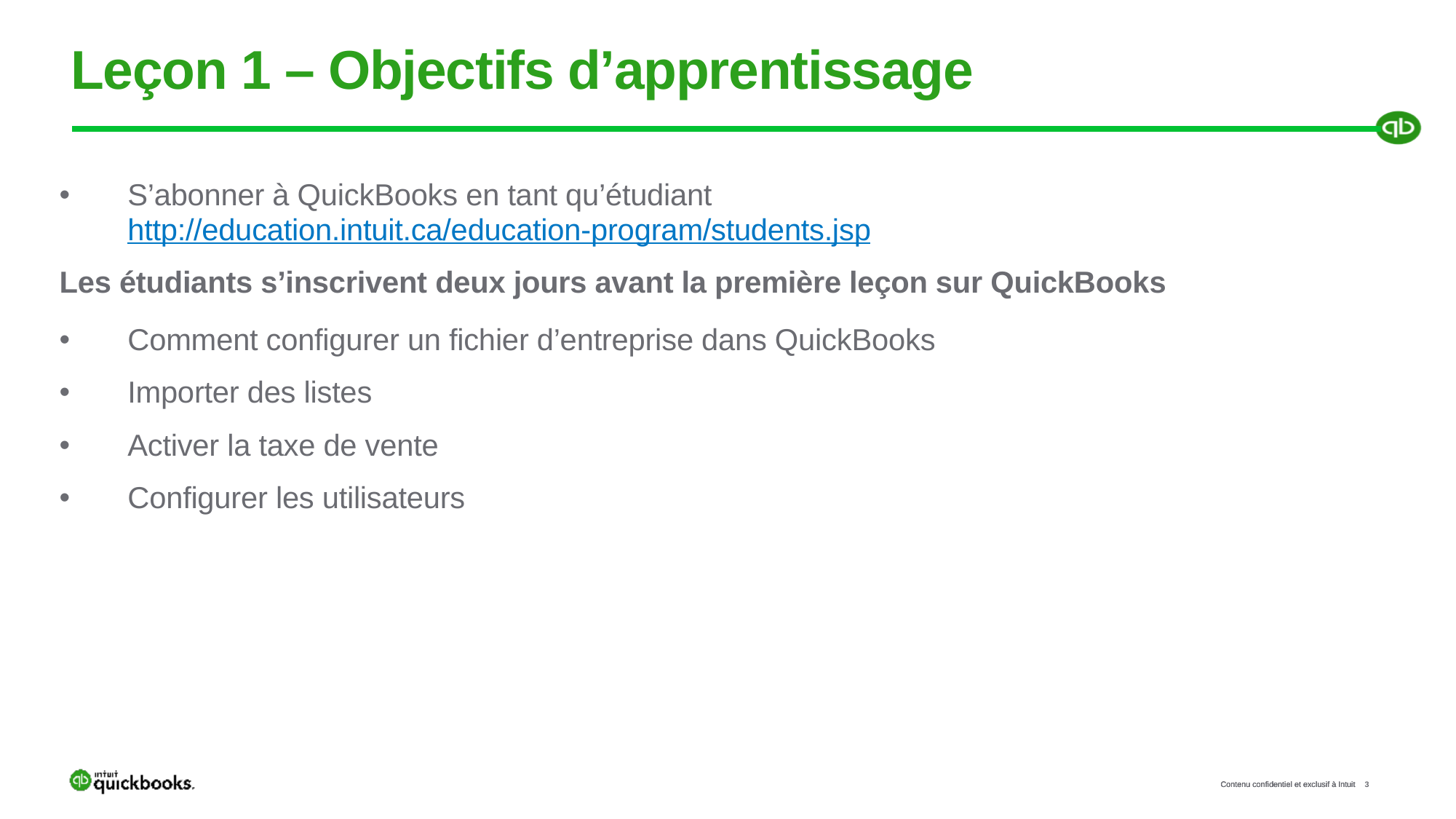

# Leçon 1 – Objectifs d’apprentissage
S’abonner à QuickBooks en tant qu’étudiant
http://education.intuit.ca/education-program/students.jsp
Les étudiants s’inscrivent deux jours avant la première leçon sur QuickBooks
Comment configurer un fichier d’entreprise dans QuickBooks
Importer des listes
Activer la taxe de vente
Configurer les utilisateurs